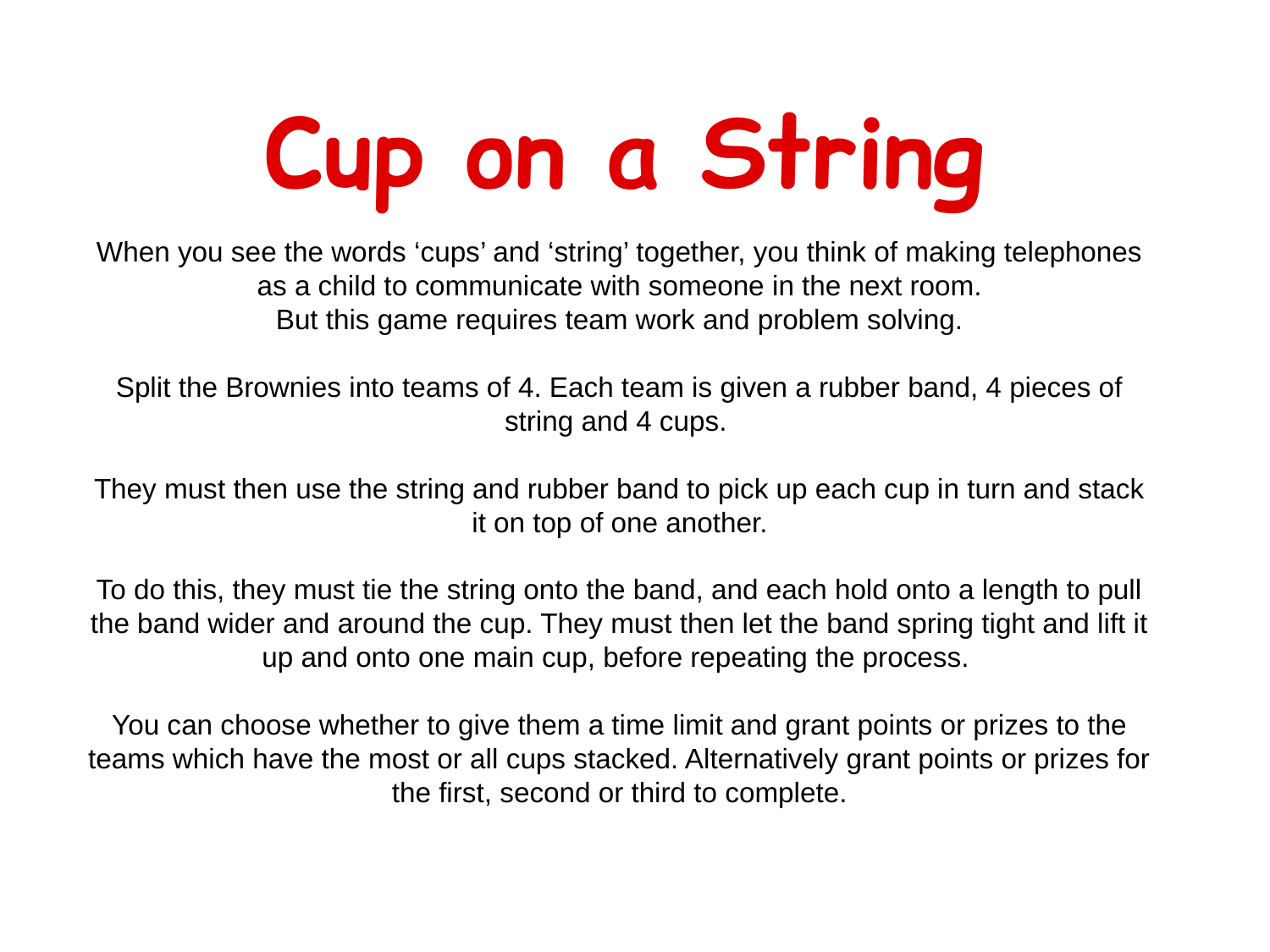

Cup on a String
When you see the words ‘cups’ and ‘string’ together, you think of making telephones as a child to communicate with someone in the next room.
But this game requires team work and problem solving.

Split the Brownies into teams of 4. Each team is given a rubber band, 4 pieces of string and 4 cups.

They must then use the string and rubber band to pick up each cup in turn and stack it on top of one another.

To do this, they must tie the string onto the band, and each hold onto a length to pull the band wider and around the cup. They must then let the band spring tight and lift it up and onto one main cup, before repeating the process.

You can choose whether to give them a time limit and grant points or prizes to the teams which have the most or all cups stacked. Alternatively grant points or prizes for the first, second or third to complete.